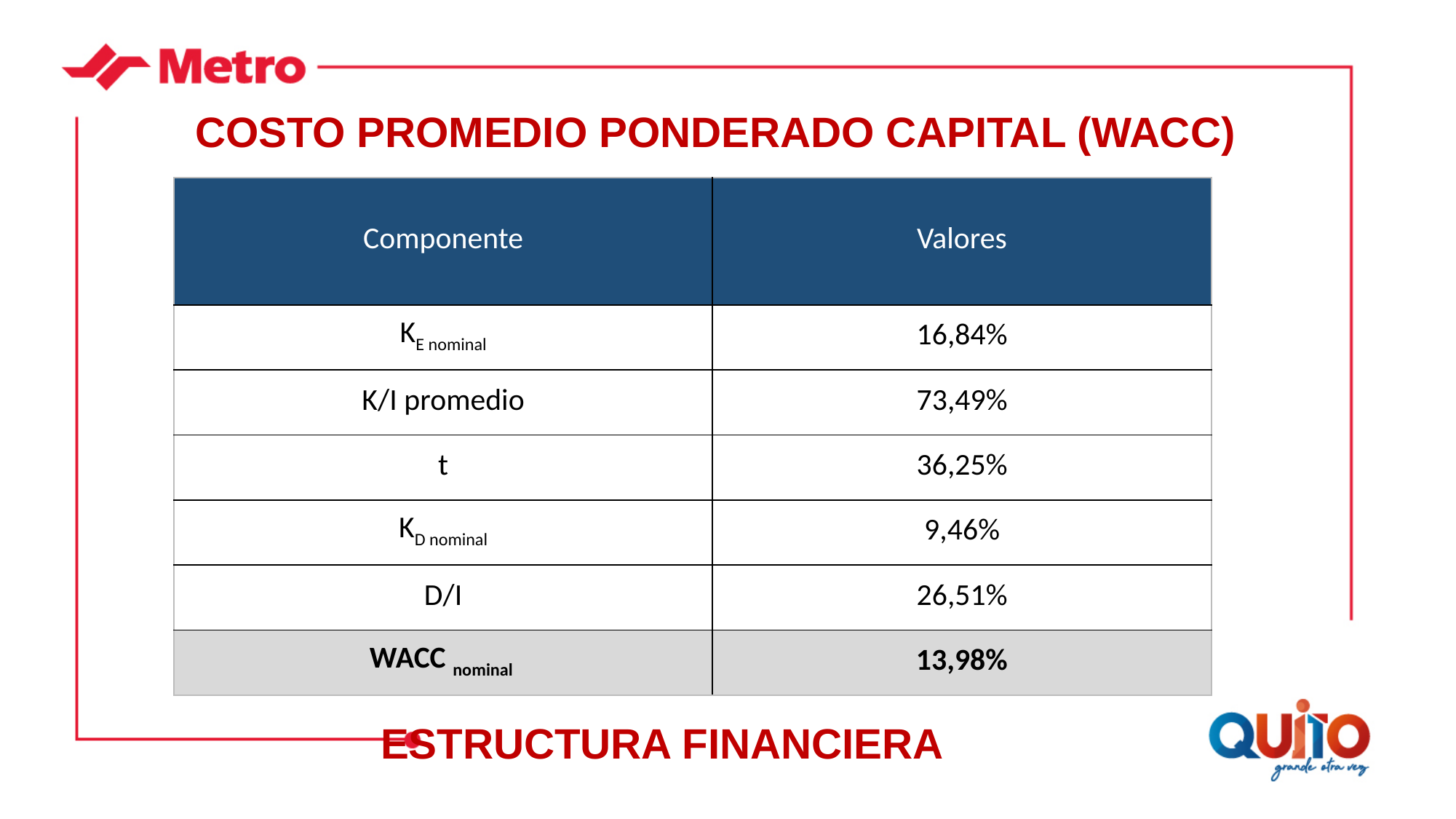

COSTO PROMEDIO PONDERADO CAPITAL (WACC)
| Componente | Valores |
| --- | --- |
| KE nominal | 16,84% |
| K/I promedio | 73,49% |
| t | 36,25% |
| KD nominal | 9,46% |
| D/I | 26,51% |
| WACC nominal | 13,98% |
ESTRUCTURA FINANCIERA